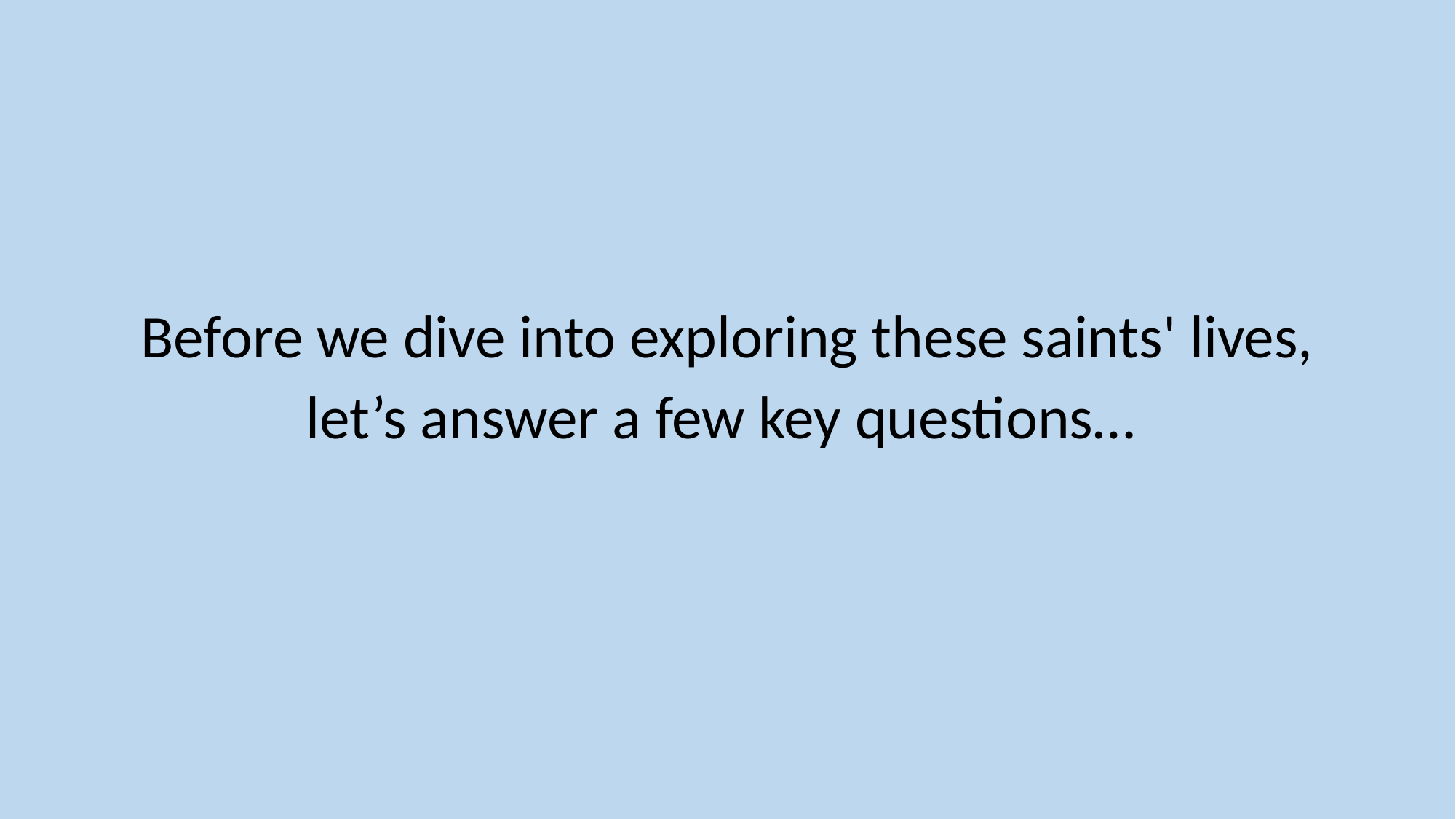

Before we dive into exploring these saints' lives,
let’s answer a few key questions…